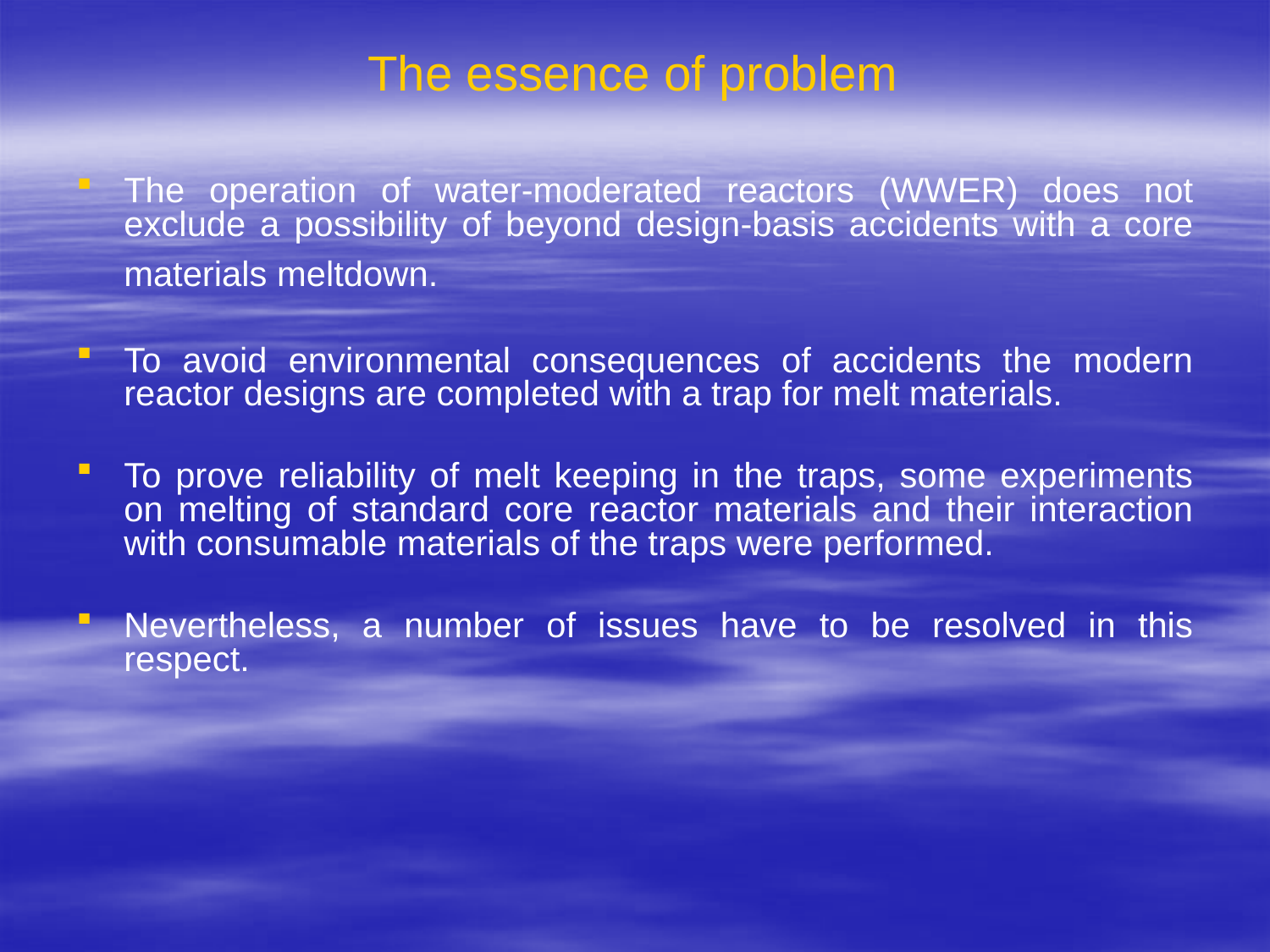

# The essence of problem
The operation of water-moderated reactors (WWER) does not exclude a possibility of beyond design-basis accidents with a core materials meltdown.

To avoid environmental consequences of accidents the modern reactor designs are completed with a trap for melt materials.

To prove reliability of melt keeping in the traps, some experiments on melting of standard core reactor materials and their interaction with consumable materials of the traps were performed.

Nevertheless, a number of issues have to be resolved in this respect.